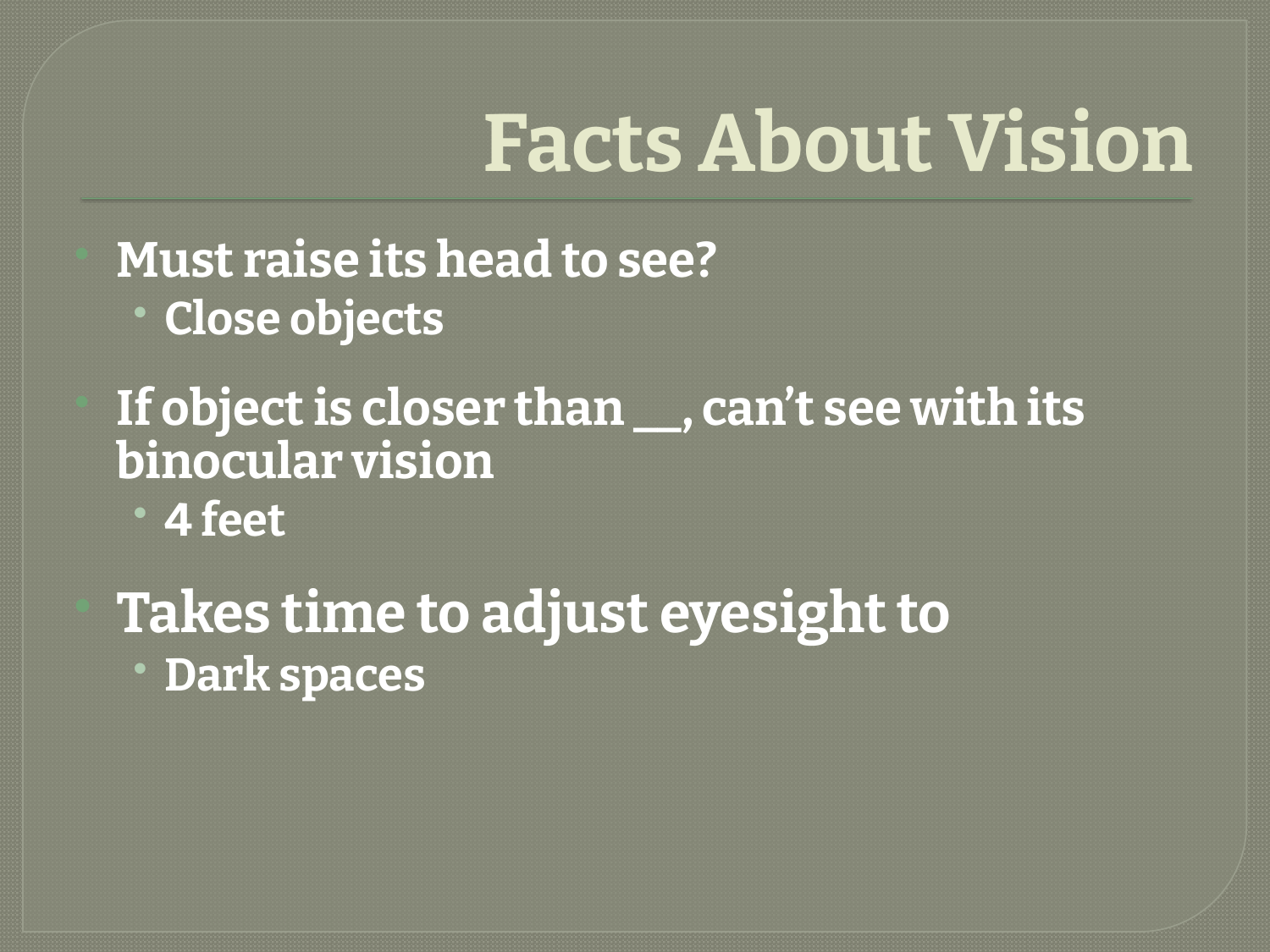

# Facts About Vision
Must raise its head to see?
Close objects

If object is closer than __, can’t see with its binocular vision
4 feet

Takes time to adjust eyesight to
Dark spaces